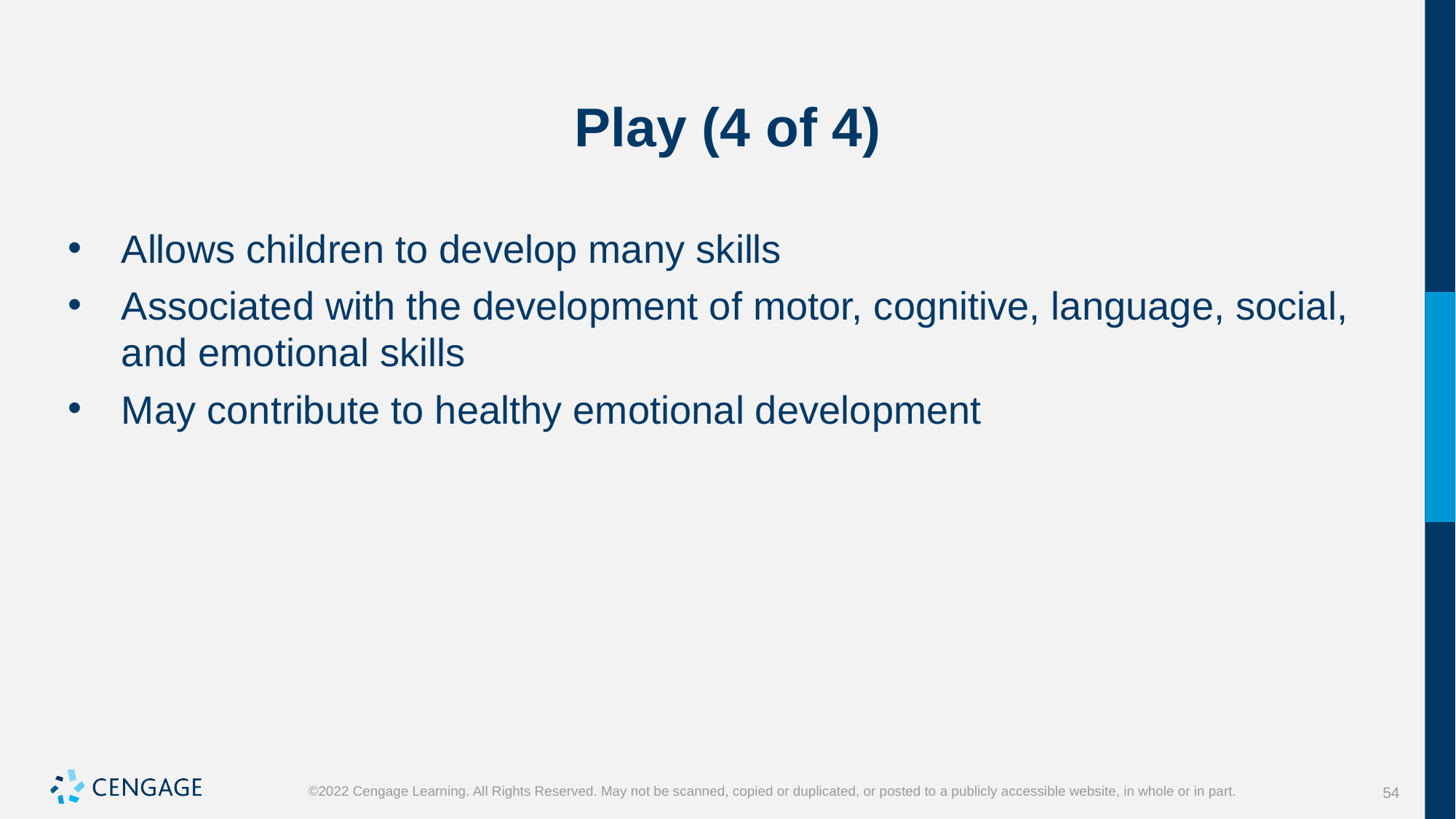

# Play (4 of 4)
Allows children to develop many skills
Associated with the development of motor, cognitive, language, social, and emotional skills
May contribute to healthy emotional development